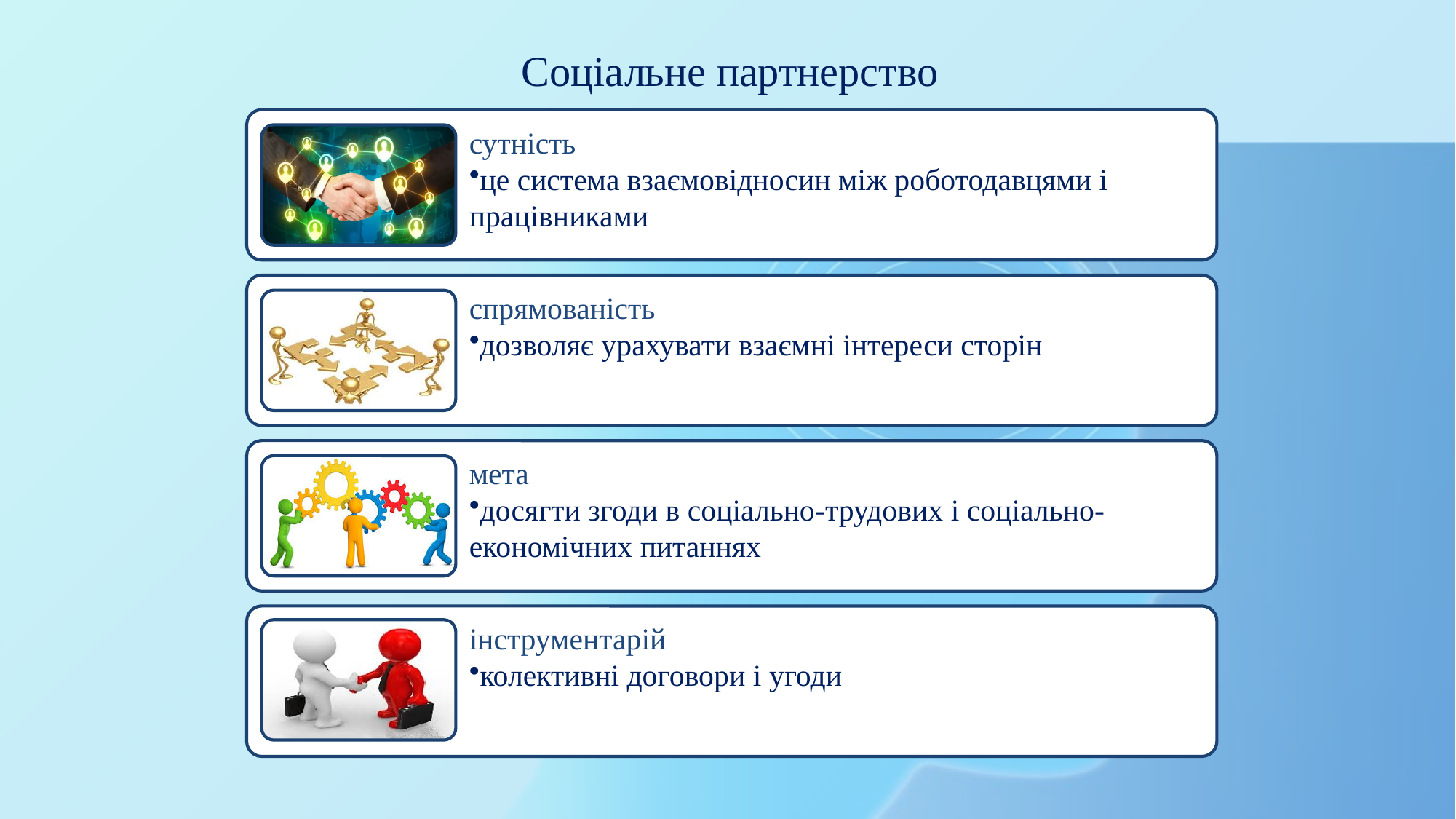

Соціальне партнерство
сутність
це система взаємовідносин між роботодавцями і працівниками
спрямованість
дозволяє урахувати взаємні інтереси сторін
мета
досягти згоди в соціально-трудових і соціально-економічних питаннях
інструментарій
колективні договори і угоди